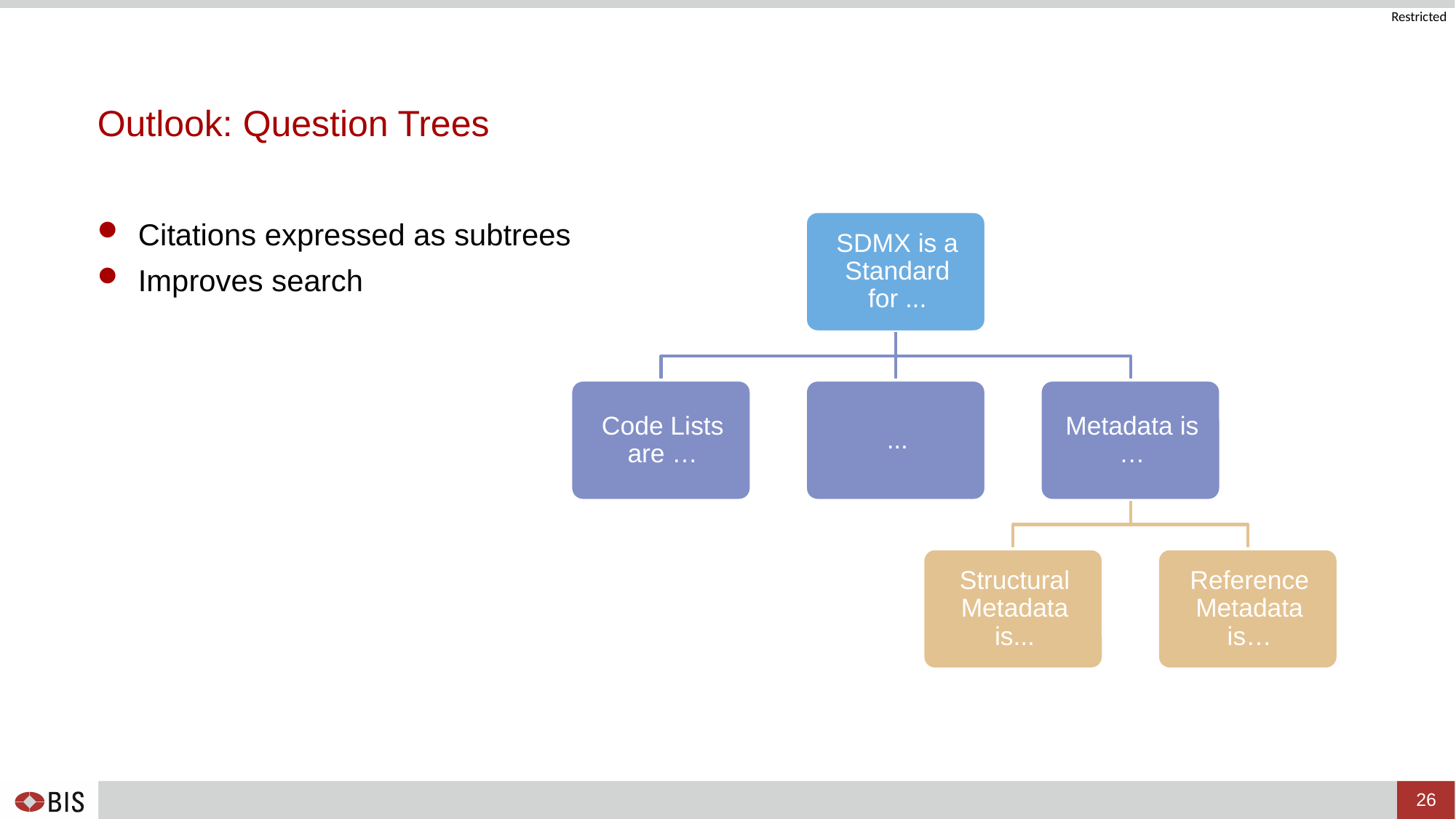

# Outlook: Question Trees

SDMX is a Standard for ...
Code Lists are …
...
Metadata is …
Structural Metadata is...
Reference Metadata is…
Citations expressed as subtrees
Improves search
26